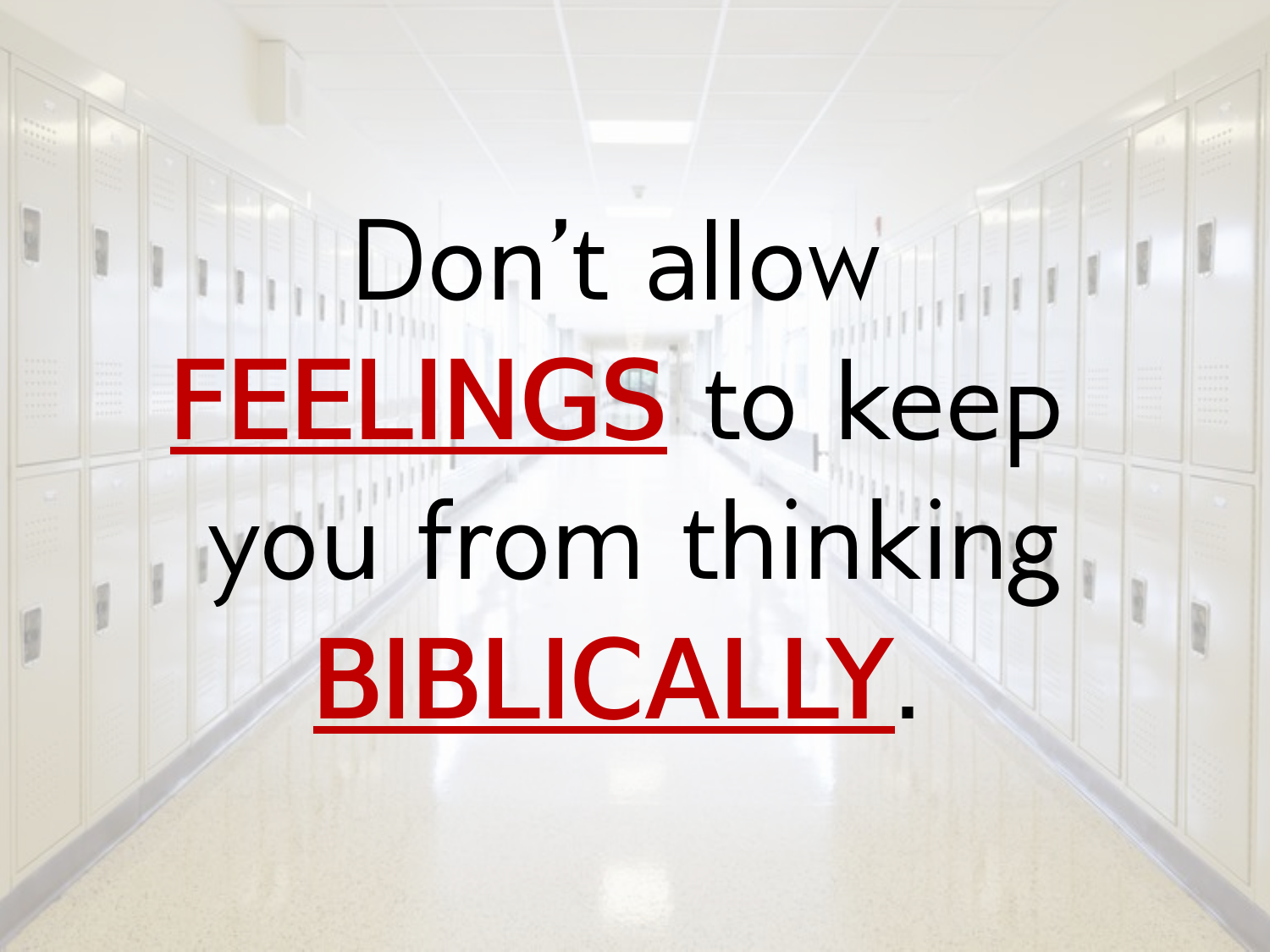

Don’t allow
FEELINGS to keep
you from thinking BIBLICALLY.